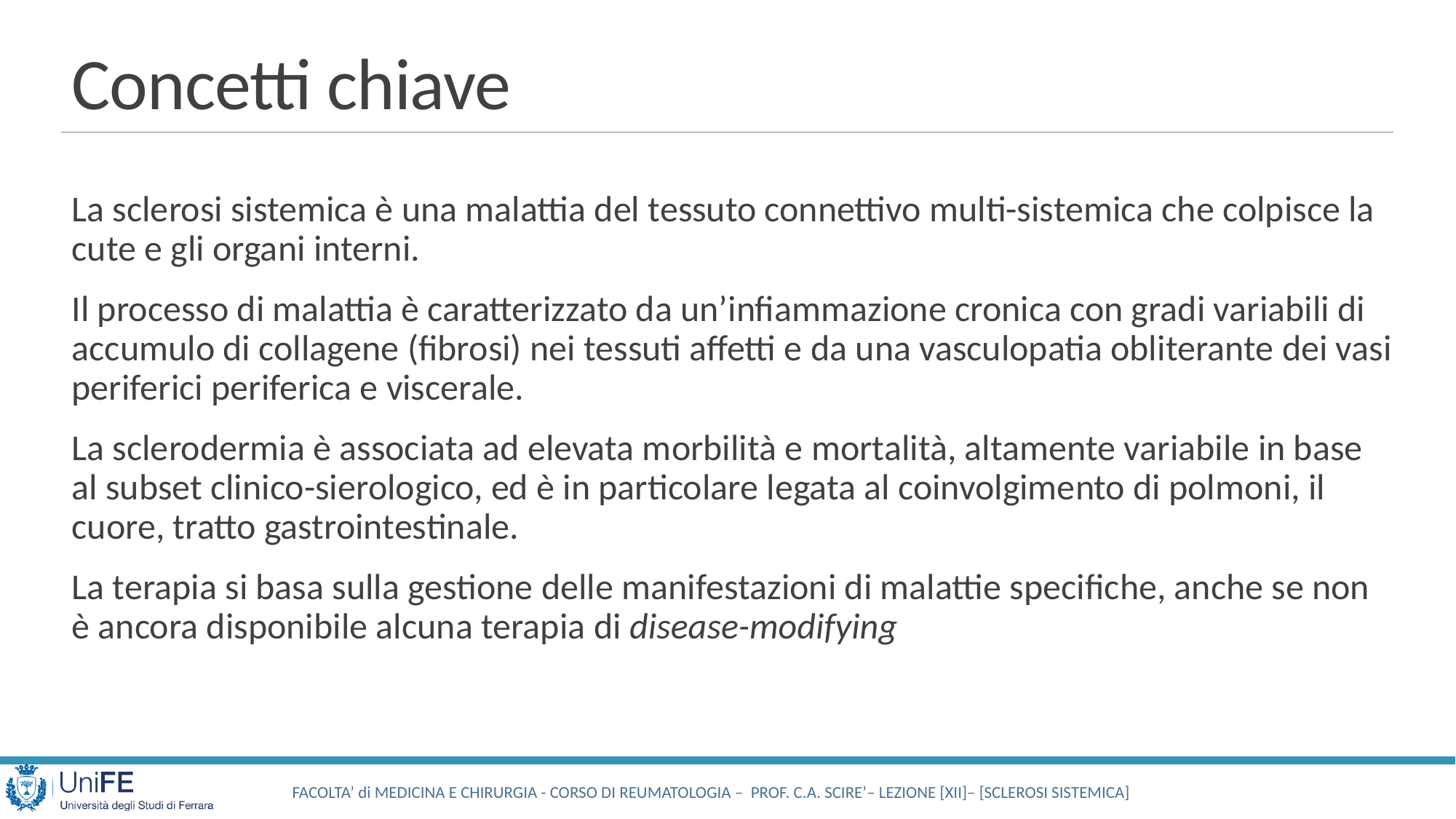

# Concetti chiave
La sclerosi sistemica è una malattia del tessuto connettivo multi-sistemica che colpisce la cute e gli organi interni.
Il processo di malattia è caratterizzato da un’infiammazione cronica con gradi variabili di accumulo di collagene (fibrosi) nei tessuti affetti e da una vasculopatia obliterante dei vasi periferici periferica e viscerale.
La sclerodermia è associata ad elevata morbilità e mortalità, altamente variabile in base al subset clinico-sierologico, ed è in particolare legata al coinvolgimento di polmoni, il cuore, tratto gastrointestinale.
La terapia si basa sulla gestione delle manifestazioni di malattie specifiche, anche se non è ancora disponibile alcuna terapia di disease-modifying